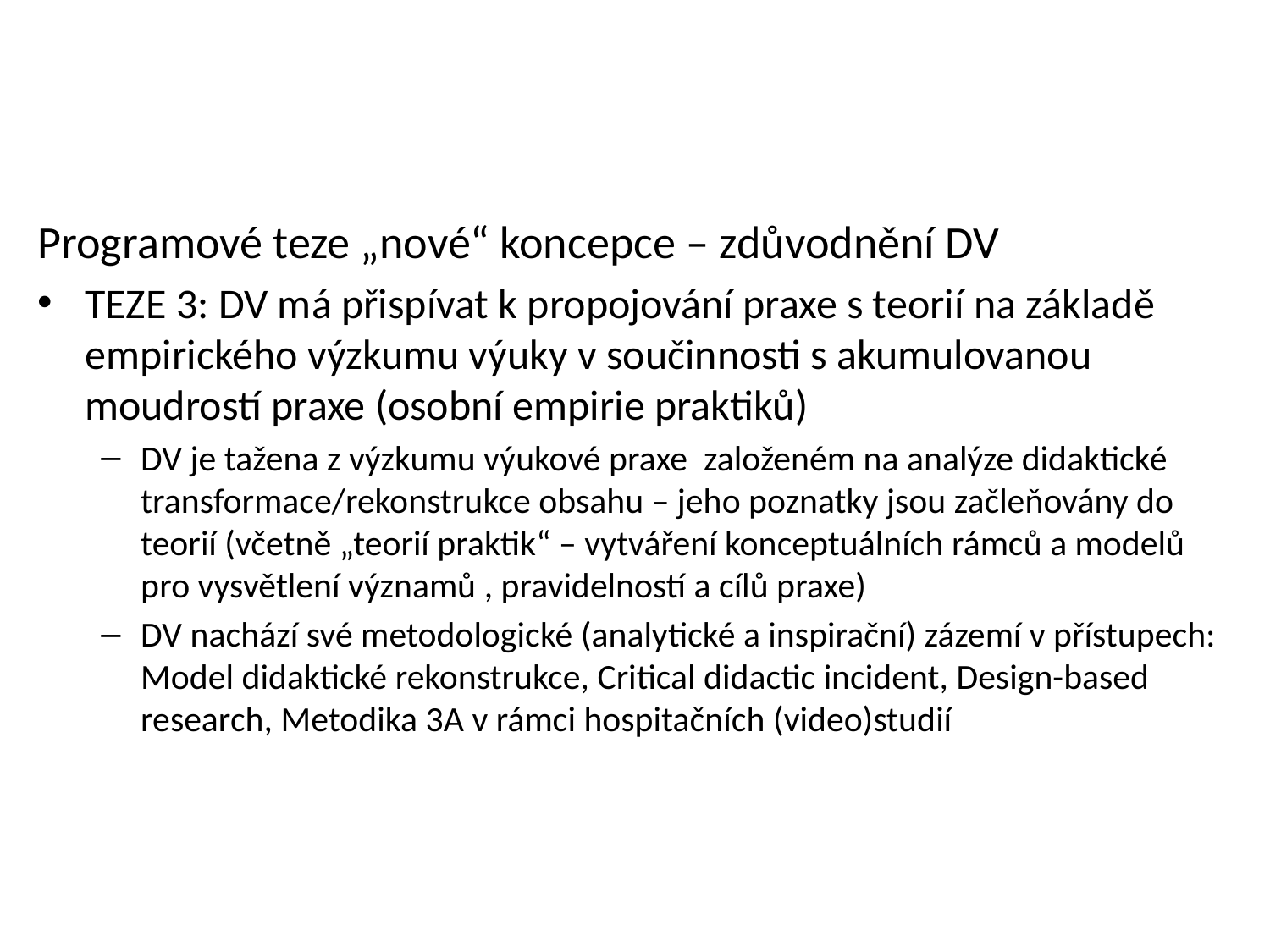

Programové teze „nové“ koncepce – zdůvodnění DV
TEZE 3: DV má přispívat k propojování praxe s teorií na základě empirického výzkumu výuky v součinnosti s akumulovanou moudrostí praxe (osobní empirie praktiků)
DV je tažena z výzkumu výukové praxe  založeném na analýze didaktické transformace/rekonstrukce obsahu – jeho poznatky jsou začleňovány do teorií (včetně „teorií praktik“ – vytváření konceptuálních rámců a modelů pro vysvětlení významů , pravidelností a cílů praxe)
DV nachází své metodologické (analytické a inspirační) zázemí v přístupech: Model didaktické rekonstrukce, Critical didactic incident, Design-based research, Metodika 3A v rámci hospitačních (video)studií